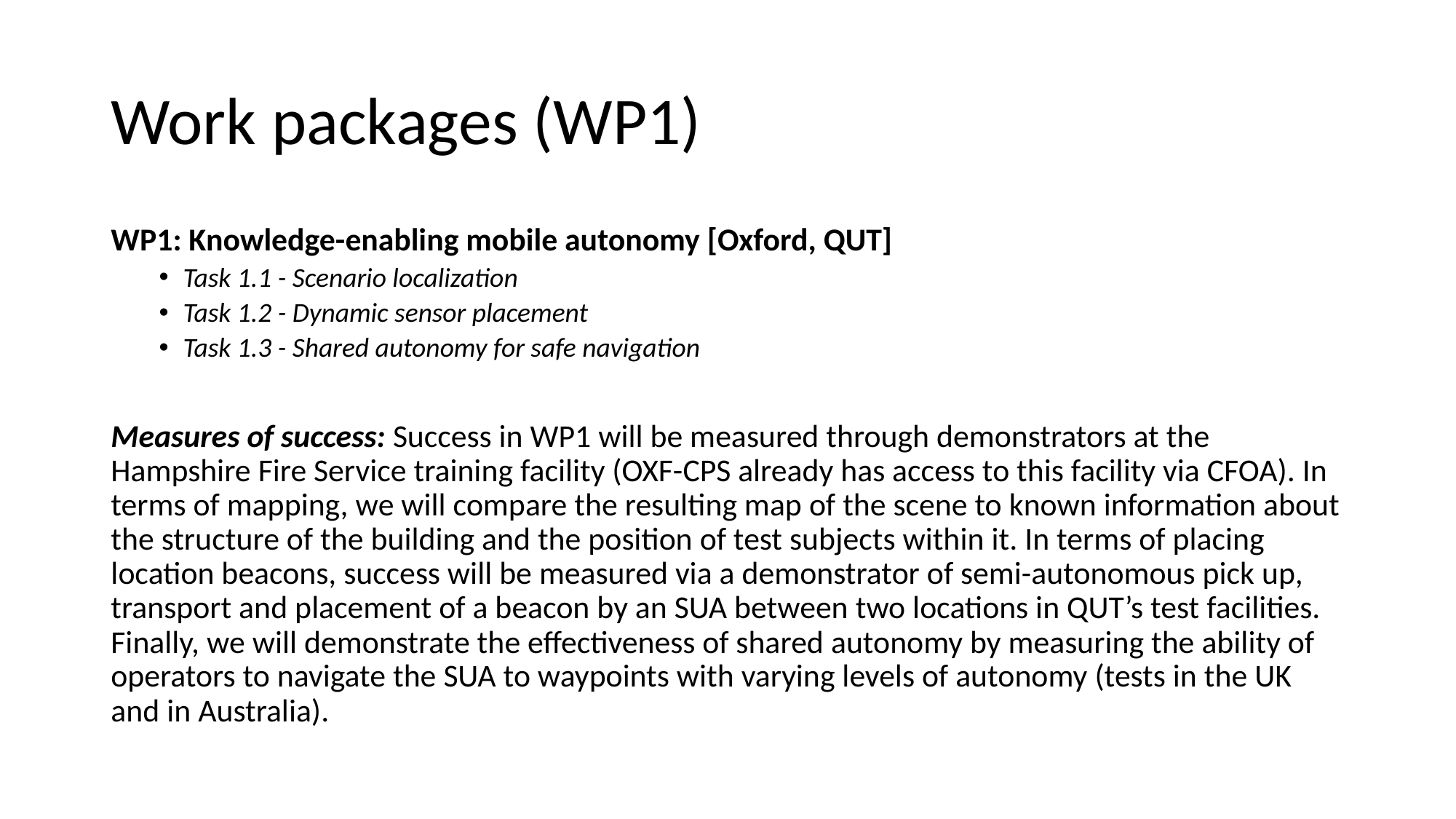

# Work packages (WP1)
WP1: Knowledge-enabling mobile autonomy [Oxford, QUT]
Task 1.1 - Scenario localization
Task 1.2 - Dynamic sensor placement
Task 1.3 - Shared autonomy for safe navigation

Measures of success: Success in WP1 will be measured through demonstrators at the Hampshire Fire Service training facility (OXF-CPS already has access to this facility via CFOA). In terms of mapping, we will compare the resulting map of the scene to known information about the structure of the building and the position of test subjects within it. In terms of placing location beacons, success will be measured via a demonstrator of semi-autonomous pick up, transport and placement of a beacon by an SUA between two locations in QUT’s test facilities. Finally, we will demonstrate the effectiveness of shared autonomy by measuring the ability of operators to navigate the SUA to waypoints with varying levels of autonomy (tests in the UK and in Australia).